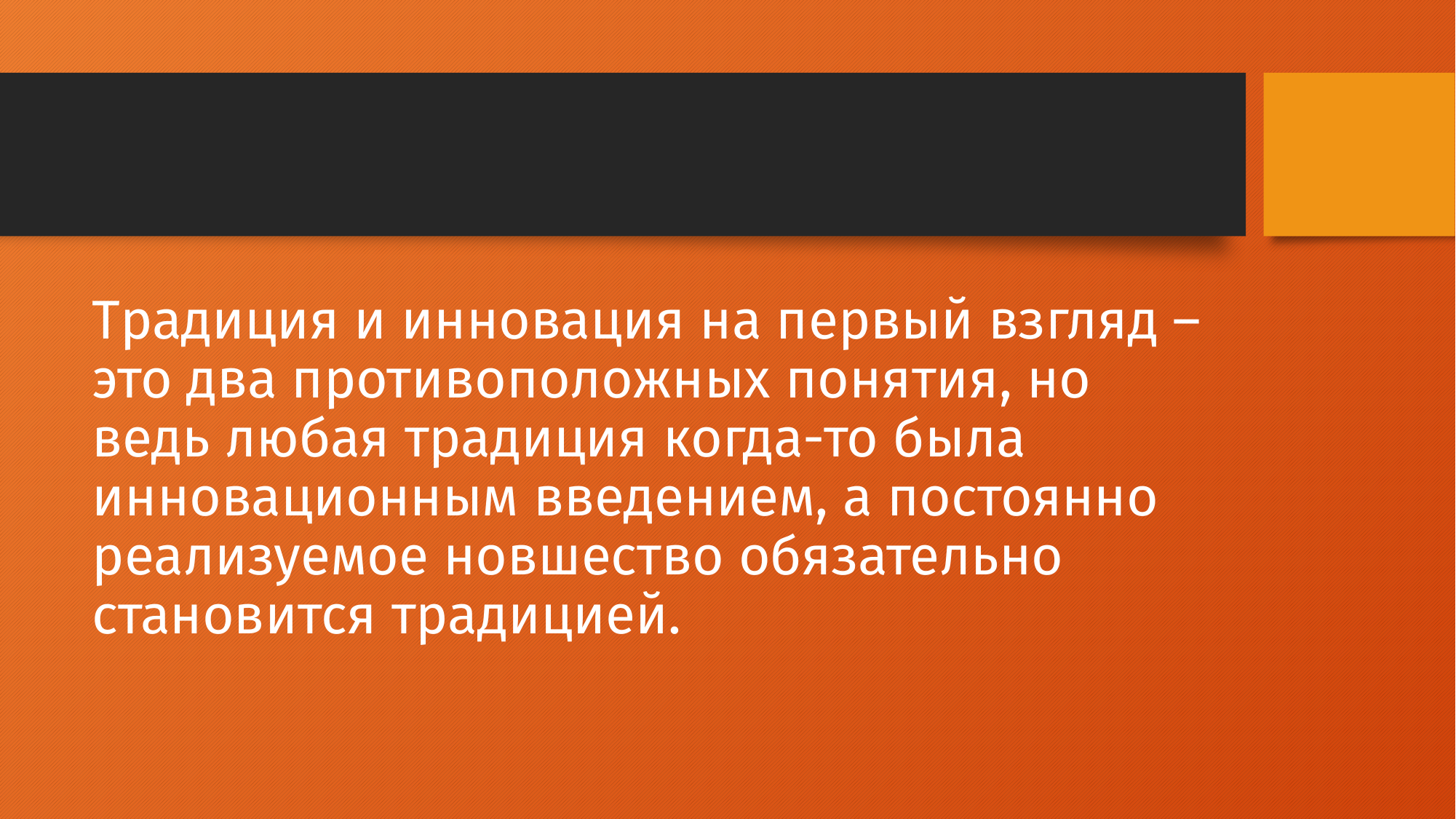

# Традиция и инновация на первый взгляд – это два противоположных понятия, но ведь любая традиция когда-то была инновационным введением, а постоянно реализуемое новшество обязательно становится традицией.